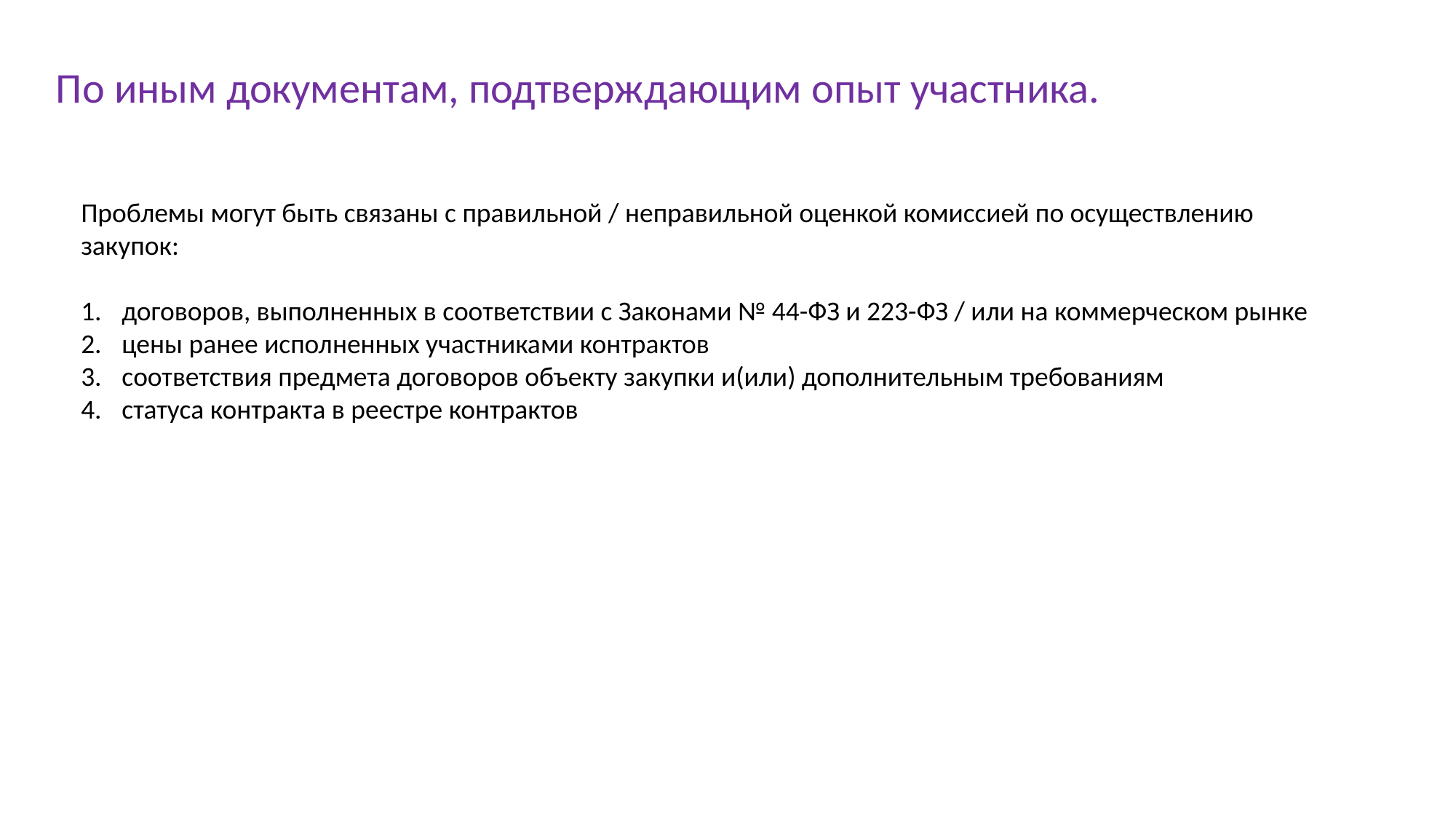

# По иным документам, подтверждающим опыт участника.
Проблемы могут быть связаны с правильной / неправильной оценкой комиссией по осуществлению закупок:

договоров, выполненных в соответствии с Законами № 44-ФЗ и 223-ФЗ / или на коммерческом рынке
цены ранее исполненных участниками контрактов
соответствия предмета договоров объекту закупки и(или) дополнительным требованиям
статуса контракта в реестре контрактов